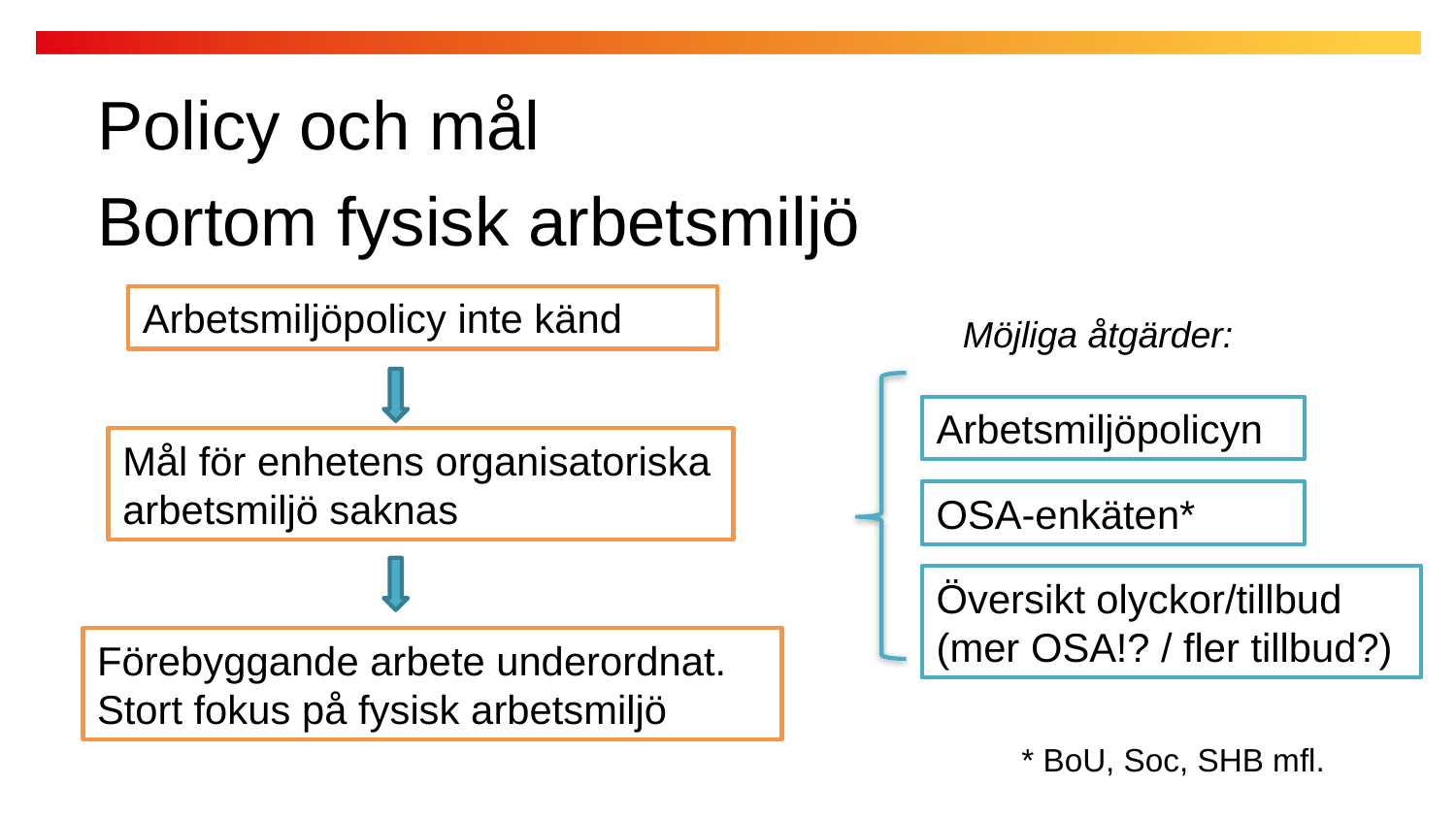

Policy och mål
Bortom fysisk arbetsmiljö
Arbetsmiljöpolicy inte känd
Möjliga åtgärder:

Arbetsmiljöpolicyn
Mål för enhetens organisatoriska arbetsmiljö saknas
OSA-enkäten*
Översikt olyckor/tillbud
(mer OSA!? / fler tillbud?)

Förebyggande arbete underordnat. Stort fokus på fysisk arbetsmiljö
* BoU, Soc, SHB mfl.